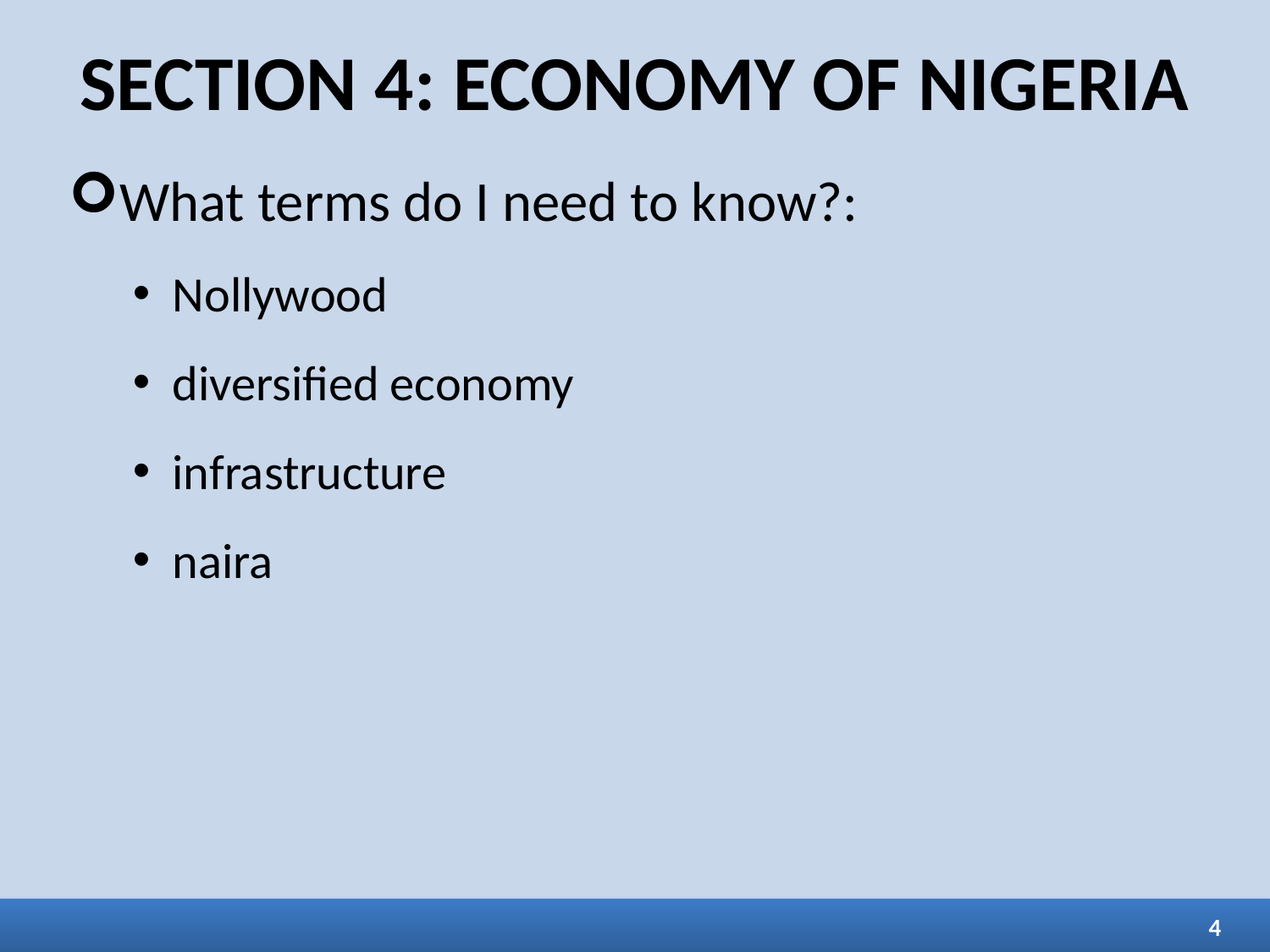

# SECTION 4: ECONOMY OF NIGERIA
What terms do I need to know?:
Nollywood
diversified economy
infrastructure
naira
4